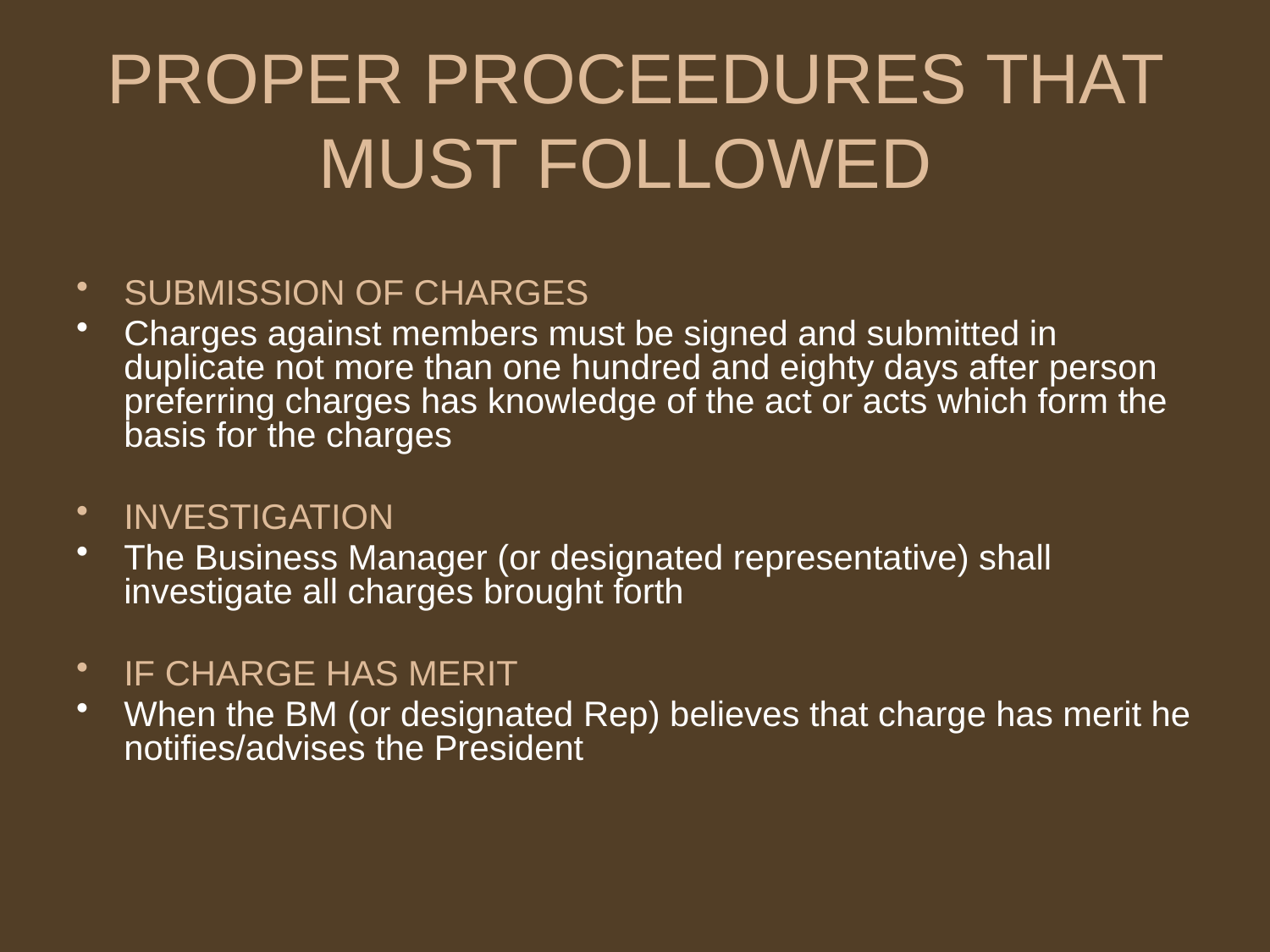

# PROPER PROCEEDURES THAT MUST FOLLOWED

SUBMISSION OF CHARGES
Charges against members must be signed and submitted in duplicate not more than one hundred and eighty days after person preferring charges has knowledge of the act or acts which form the basis for the charges

INVESTIGATION
The Business Manager (or designated representative) shall investigate all charges brought forth

IF CHARGE HAS MERIT
When the BM (or designated Rep) believes that charge has merit he notifies/advises the President